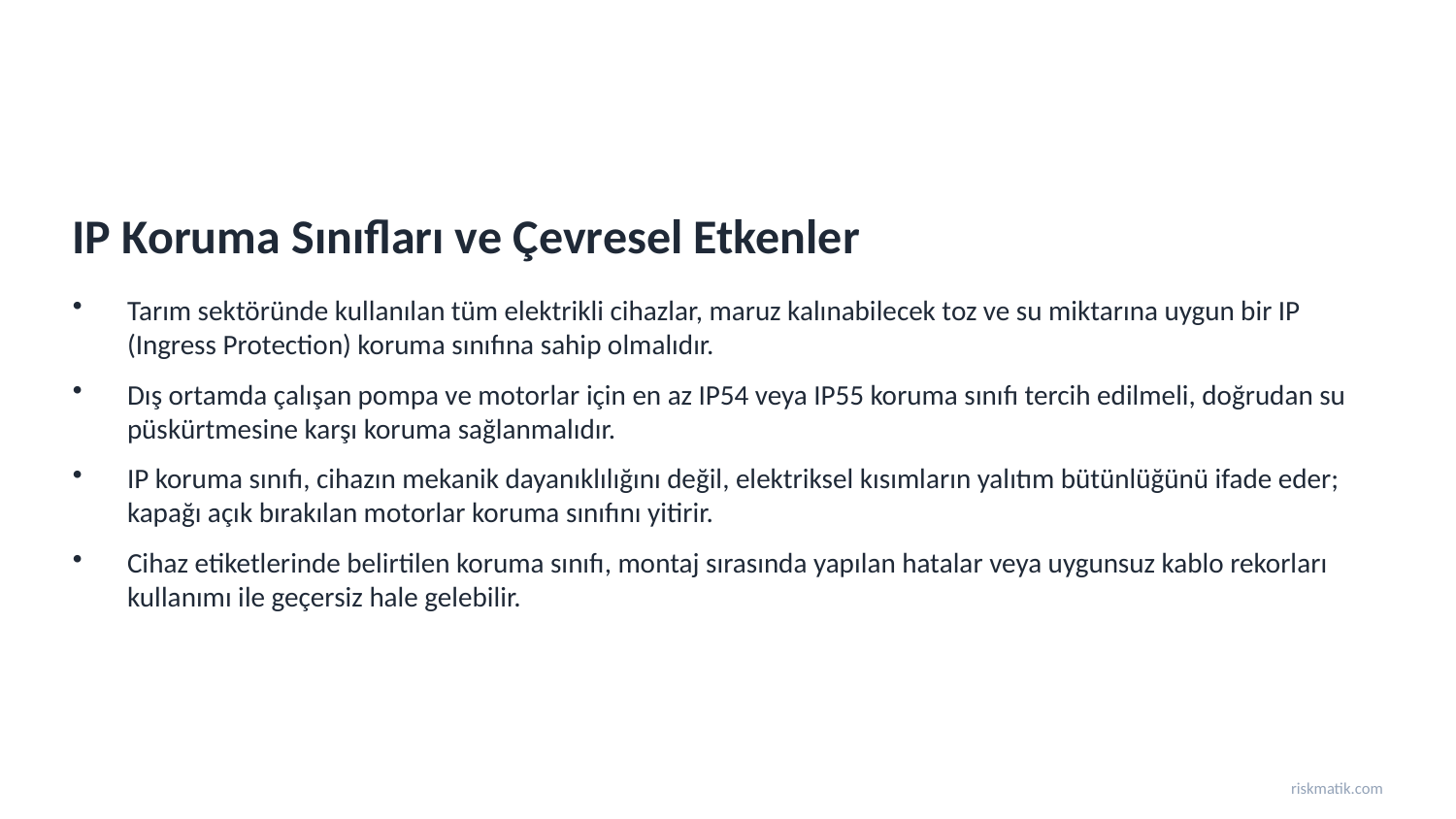

IP Koruma Sınıfları ve Çevresel Etkenler
Tarım sektöründe kullanılan tüm elektrikli cihazlar, maruz kalınabilecek toz ve su miktarına uygun bir IP (Ingress Protection) koruma sınıfına sahip olmalıdır.
Dış ortamda çalışan pompa ve motorlar için en az IP54 veya IP55 koruma sınıfı tercih edilmeli, doğrudan su püskürtmesine karşı koruma sağlanmalıdır.
IP koruma sınıfı, cihazın mekanik dayanıklılığını değil, elektriksel kısımların yalıtım bütünlüğünü ifade eder; kapağı açık bırakılan motorlar koruma sınıfını yitirir.
Cihaz etiketlerinde belirtilen koruma sınıfı, montaj sırasında yapılan hatalar veya uygunsuz kablo rekorları kullanımı ile geçersiz hale gelebilir.
riskmatik.com